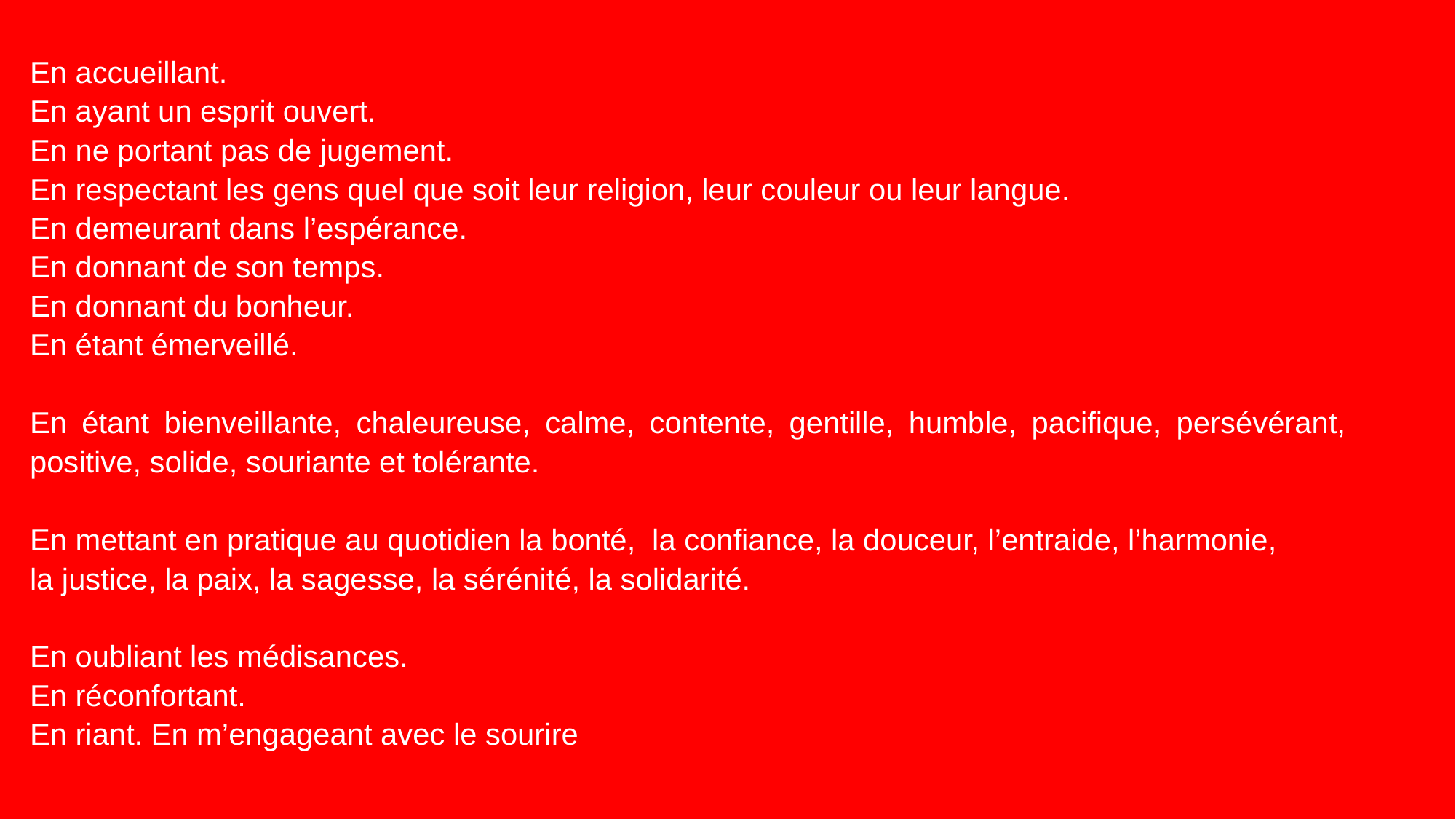

En accueillant.
En ayant un esprit ouvert.
En ne portant pas de jugement.
En respectant les gens quel que soit leur religion, leur couleur ou leur langue.
En demeurant dans l’espérance.
En donnant de son temps.
En donnant du bonheur.
En étant émerveillé.

En étant bienveillante, chaleureuse, calme, contente, gentille, humble, pacifique, persévérant, positive, solide, souriante et tolérante.

En mettant en pratique au quotidien la bonté,  la confiance, la douceur, l’entraide, l’harmonie,
la justice, la paix, la sagesse, la sérénité, la solidarité.

En oubliant les médisances.
En réconfortant.
En riant. En m’engageant avec le sourire